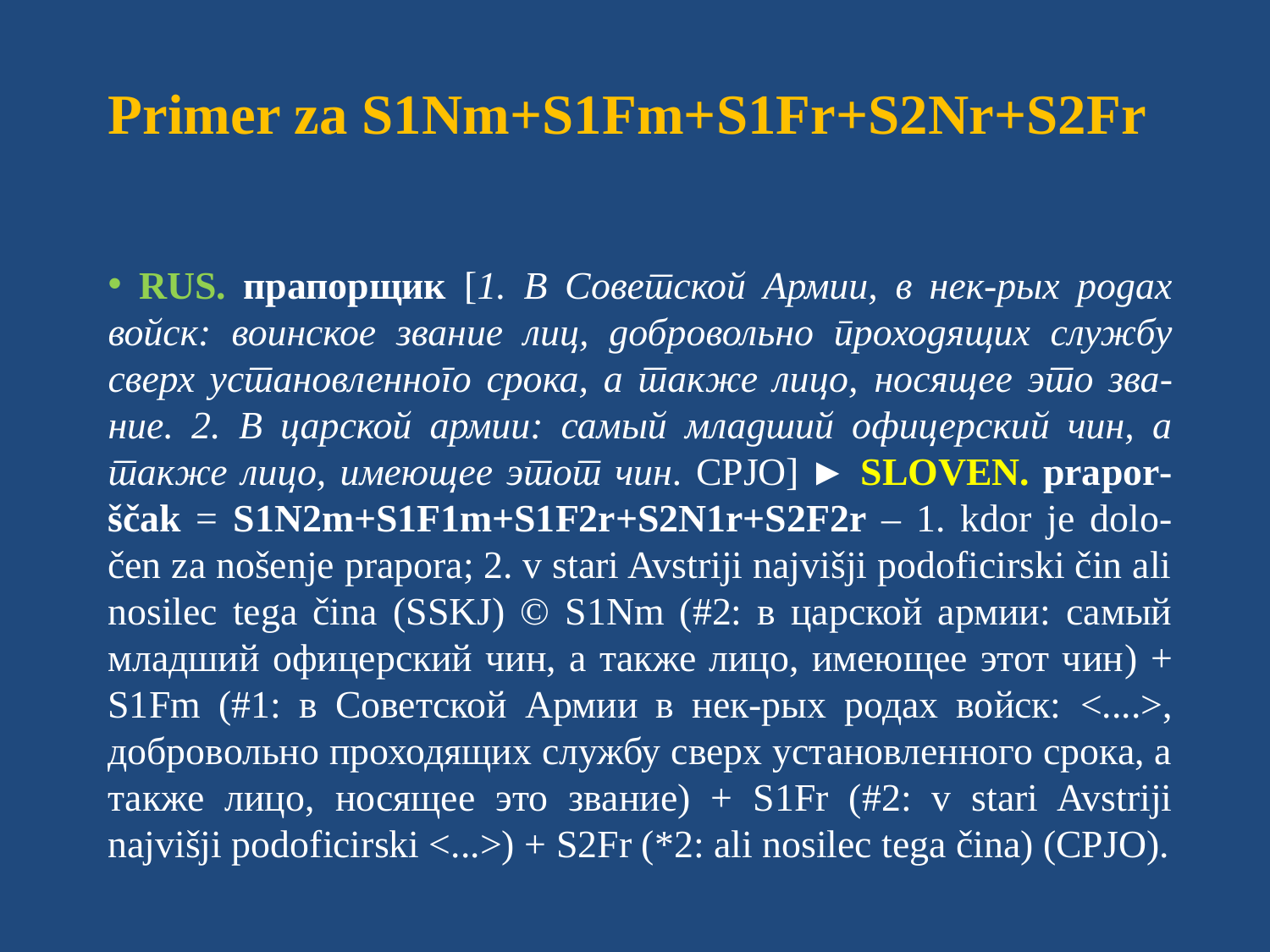

# Primer za S1Nm+S1Fm+S1Fr+S2Nr+S2Fr
 RUS. прапорщик [1. В Советской Армии, в нек-рых родах войск: воинское звание лиц, добровольно проходящих службу сверх установленного срока, а также лицо, носящее это зва-ние. 2. В царской армии: самый младший офицерский чин, а также лицо, имеющее этот чин. СРЈО] ► SLOVEN. prapor-ščak = S1N2m+S1F1m+S1F2r+S2N1r+S2F2r – 1. kdor je dolo-čen za nošenje prapora; 2. v stari Avstriji najvišji podoficirski čin ali nosilec tega čina (SSKJ) © S1Nm (#2: в царской армии: самый младший офицерский чин, а также лицо, имеющее этот чин) + S1Fm (#1: в Советской Армии в нек-рых родах войск: <....>, добровольно проходящих службу сверх установленного срока, а также лицо, носящее это звание) + S1Fr (#2: v stari Avstriji najvišji podoficirski <...>) + S2Fr (*2: ali nosilec tega čina) (СРЈО).